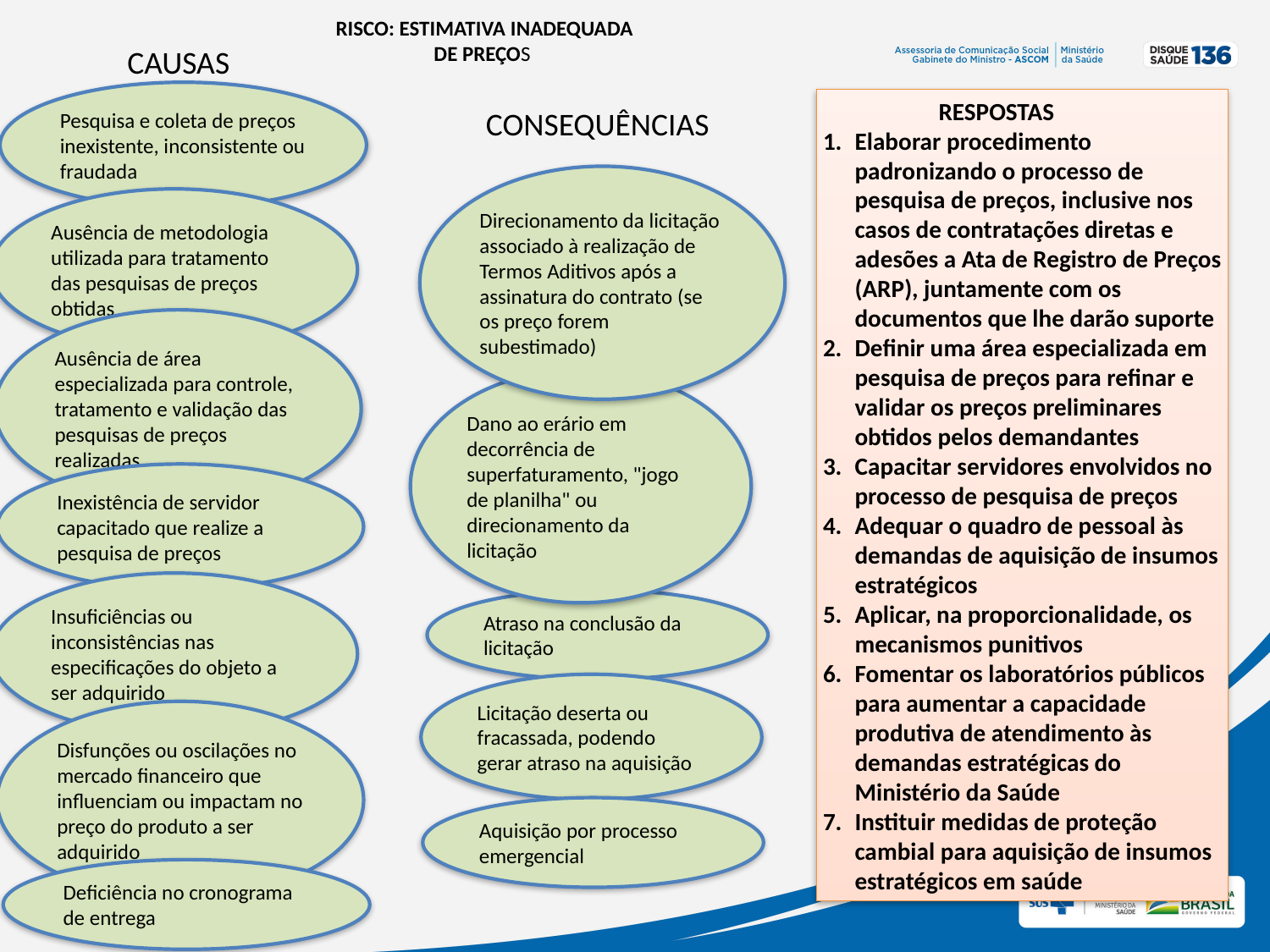

RISCO: ESTIMATIVA INADEQUADA
DE PREÇOS

CAUSAS
Pesquisa e coleta de preços inexistente, inconsistente ou fraudada
                     RESPOSTAS
Elaborar procedimento padronizando o processo de pesquisa de preços, inclusive nos casos de contratações diretas e adesões a Ata de Registro de Preços (ARP), juntamente com os documentos que lhe darão suporte
Definir uma área especializada em pesquisa de preços para refinar e validar os preços preliminares obtidos pelos demandantes
Capacitar servidores envolvidos no processo de pesquisa de preços
Adequar o quadro de pessoal às demandas de aquisição de insumos estratégicos
Aplicar, na proporcionalidade, os mecanismos punitivos
Fomentar os laboratórios públicos para aumentar a capacidade produtiva de atendimento às demandas estratégicas do Ministério da Saúde
Instituir medidas de proteção cambial para aquisição de insumos estratégicos em saúde
CONSEQUÊNCIAS
Direcionamento da licitação associado à realização de Termos Aditivos após a assinatura do contrato (se os preço forem subestimado)
Ausência de metodologia utilizada para tratamento das pesquisas de preços obtidas
Ausência de área especializada para controle, tratamento e validação das pesquisas de preços realizadas
Dano ao erário em decorrência de superfaturamento, "jogo de planilha" ou direcionamento da licitação
Inexistência de servidor capacitado que realize a pesquisa de preços
Insuficiências ou inconsistências nas especificações do objeto a ser adquirido
Atraso na conclusão da licitação
Licitação deserta ou fracassada, podendo gerar atraso na aquisição
Disfunções ou oscilações no mercado financeiro que influenciam ou impactam no preço do produto a ser adquirido
Aquisição por processo emergencial
Deficiência no cronograma de entrega